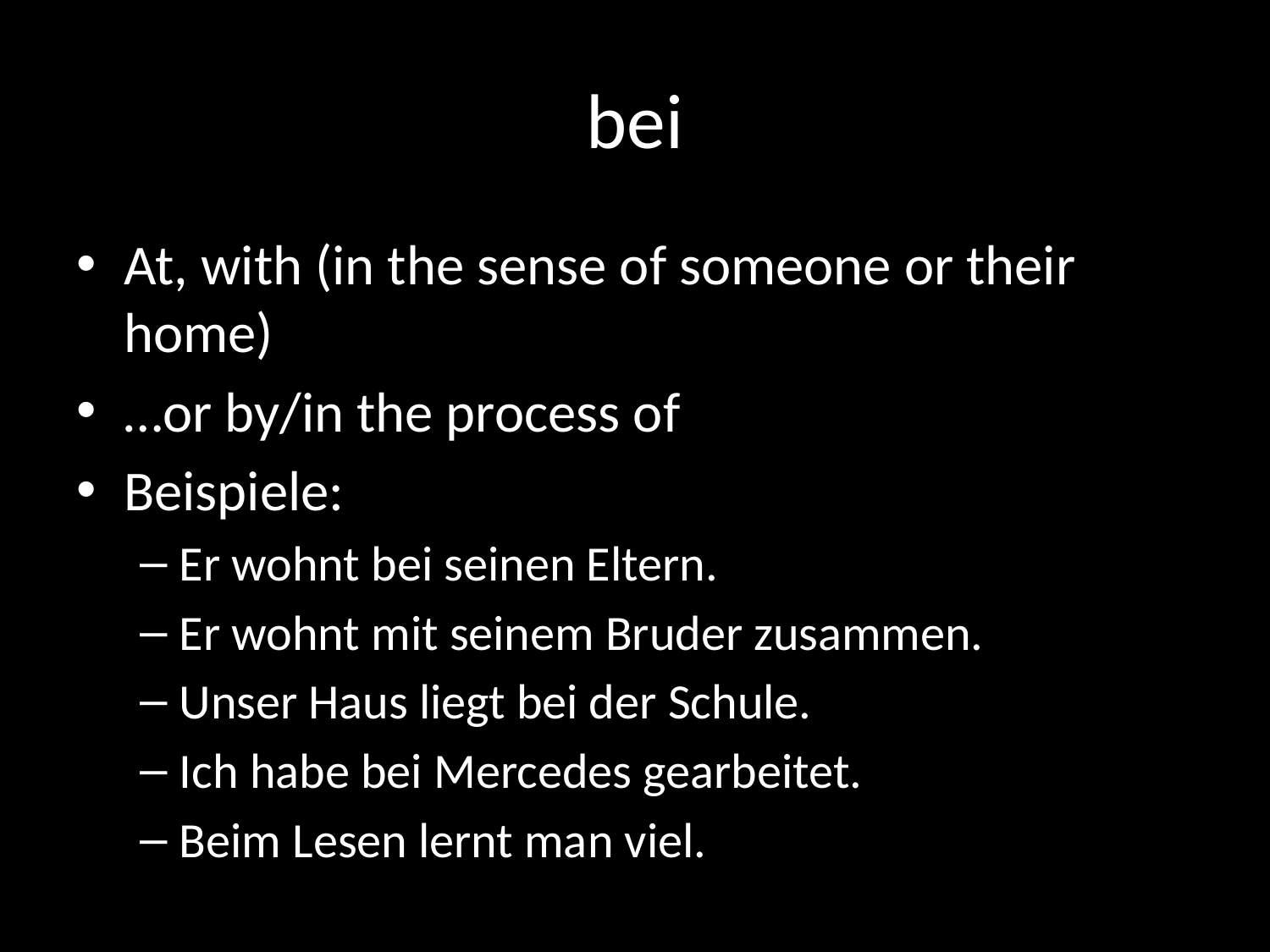

# bei
At, with (in the sense of someone or their home)
…or by/in the process of
Beispiele:
Er wohnt bei seinen Eltern.
Er wohnt mit seinem Bruder zusammen.
Unser Haus liegt bei der Schule.
Ich habe bei Mercedes gearbeitet.
Beim Lesen lernt man viel.